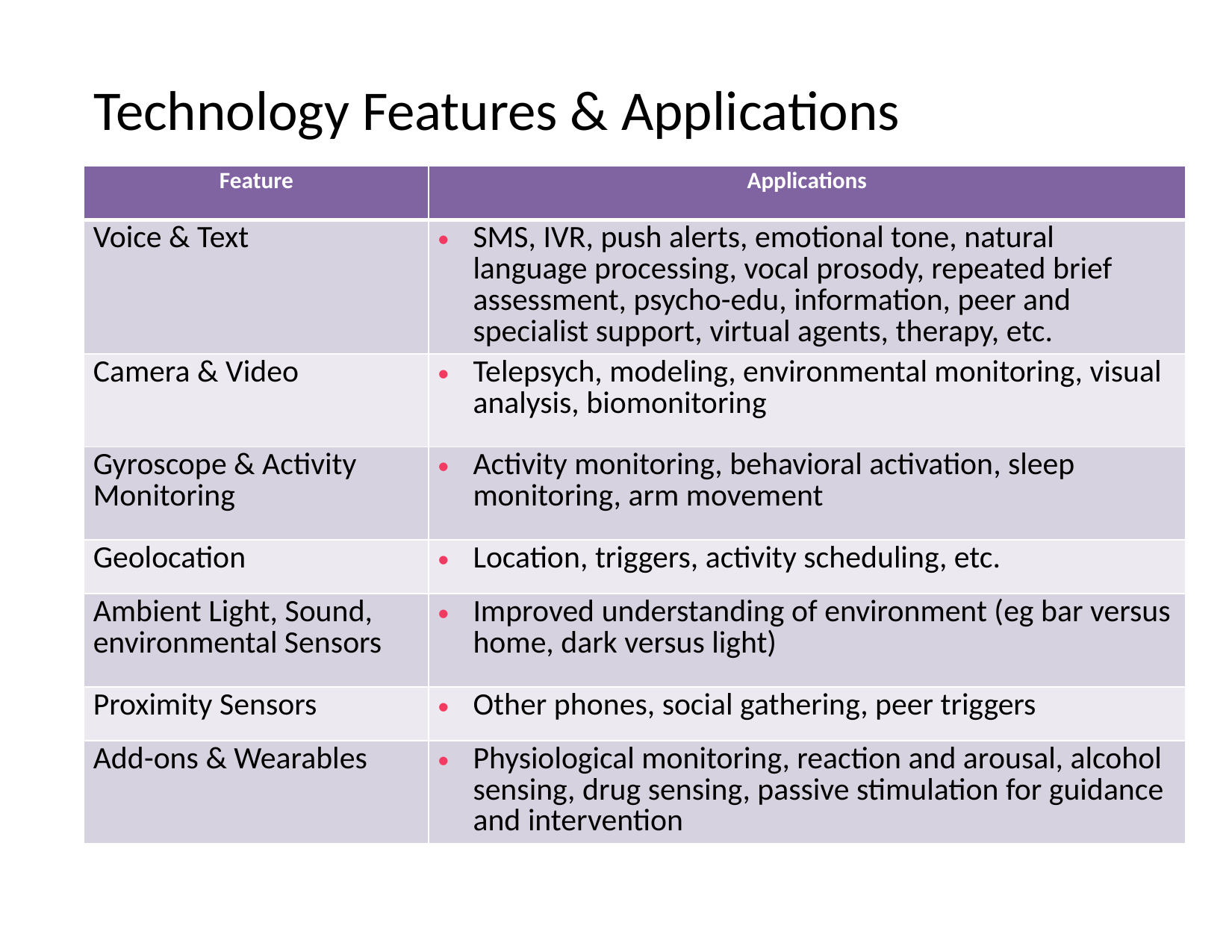

Technology Features & Applications
| Feature | Applications |
| --- | --- |
| Voice & Text | SMS, IVR, push alerts, emotional tone, natural language processing, vocal prosody, repeated brief assessment, psycho-edu, information, peer and specialist support, virtual agents, therapy, etc. |
| Camera & Video | Telepsych, modeling, environmental monitoring, visual analysis, biomonitoring |
| Gyroscope & Activity Monitoring | Activity monitoring, behavioral activation, sleep monitoring, arm movement |
| Geolocation | Location, triggers, activity scheduling, etc. |
| Ambient Light, Sound, environmental Sensors | Improved understanding of environment (eg bar versus home, dark versus light) |
| Proximity Sensors | Other phones, social gathering, peer triggers |
| Add-ons & Wearables | Physiological monitoring, reaction and arousal, alcohol sensing, drug sensing, passive stimulation for guidance and intervention |